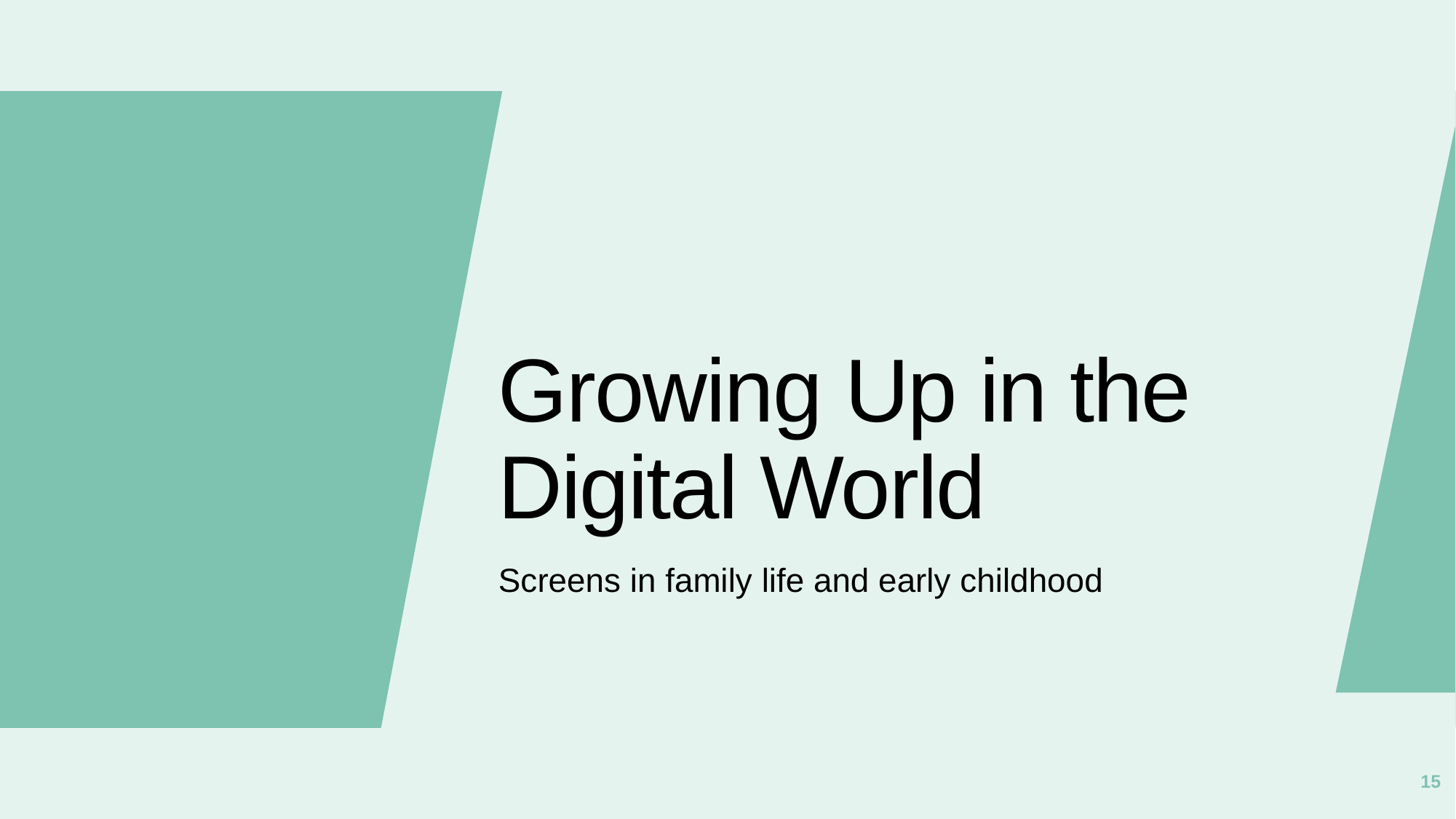

# Growing Up in the Digital World
Screens in family life and early childhood
15